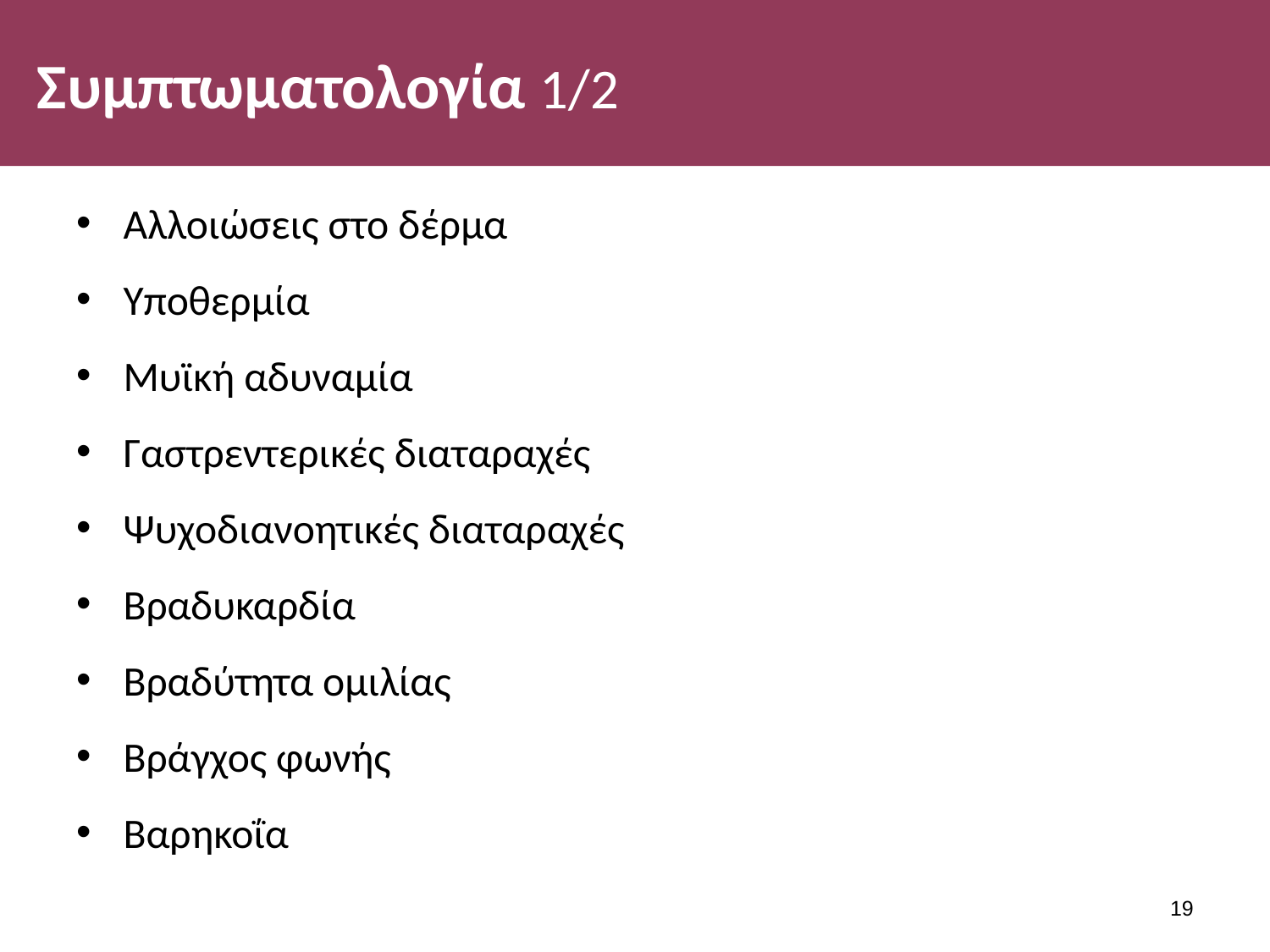

# Συμπτωματολογία 1/2
Αλλοιώσεις στο δέρμα
Υποθερμία
Μυϊκή αδυναμία
Γαστρεντερικές διαταραχές
Ψυχοδιανοητικές διαταραχές
Βραδυκαρδία
Βραδύτητα ομιλίας
Βράγχος φωνής
Βαρηκοΐα

19